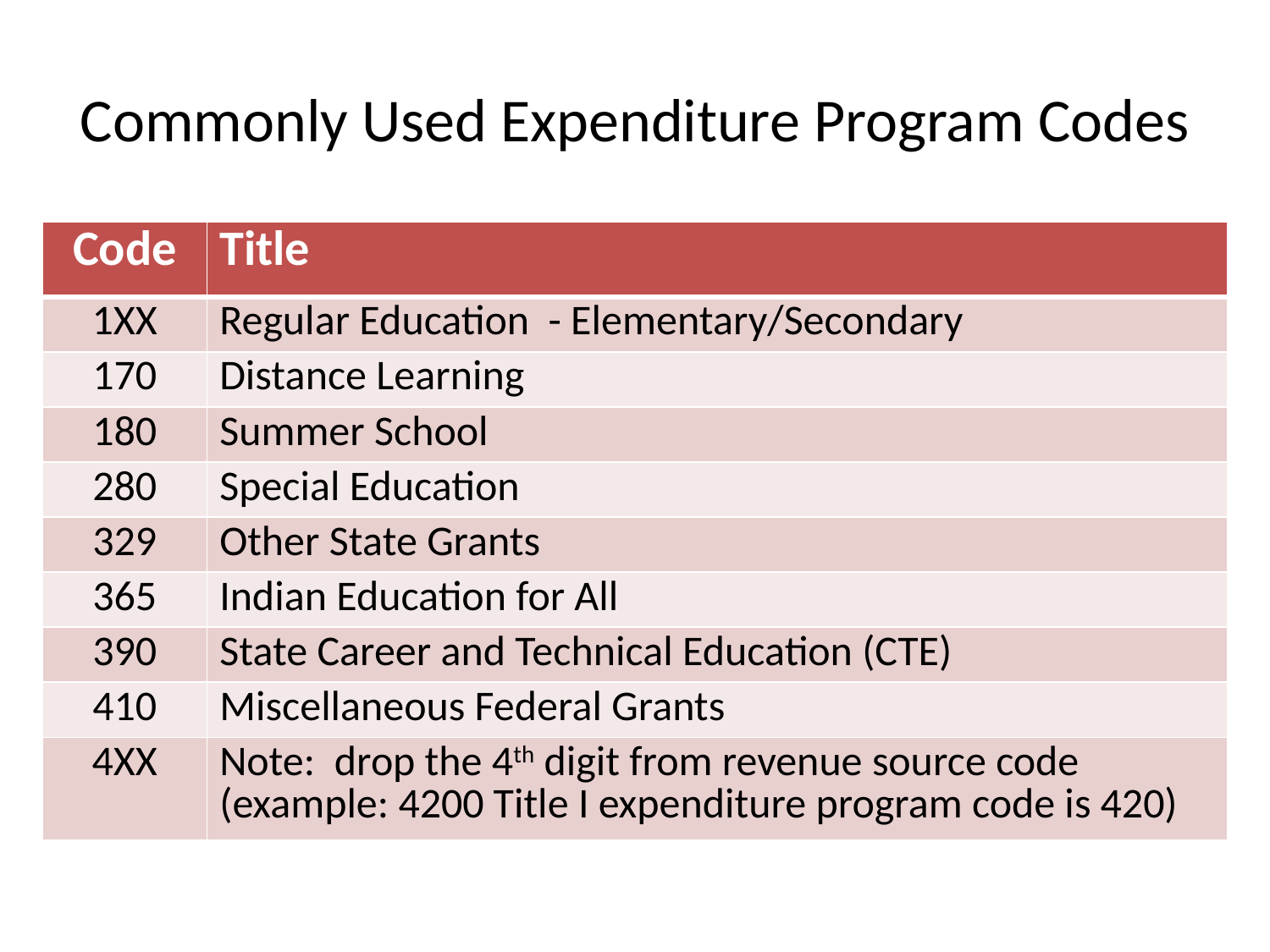

# Commonly Used Expenditure Program Codes
| Code | Title |
| --- | --- |
| 1XX | Regular Education - Elementary/Secondary |
| 170 | Distance Learning |
| 180 | Summer School |
| 280 | Special Education |
| 329 | Other State Grants |
| 365 | Indian Education for All |
| 390 | State Career and Technical Education (CTE) |
| 410 | Miscellaneous Federal Grants |
| 4XX | Note: drop the 4th digit from revenue source code (example: 4200 Title I expenditure program code is 420) |